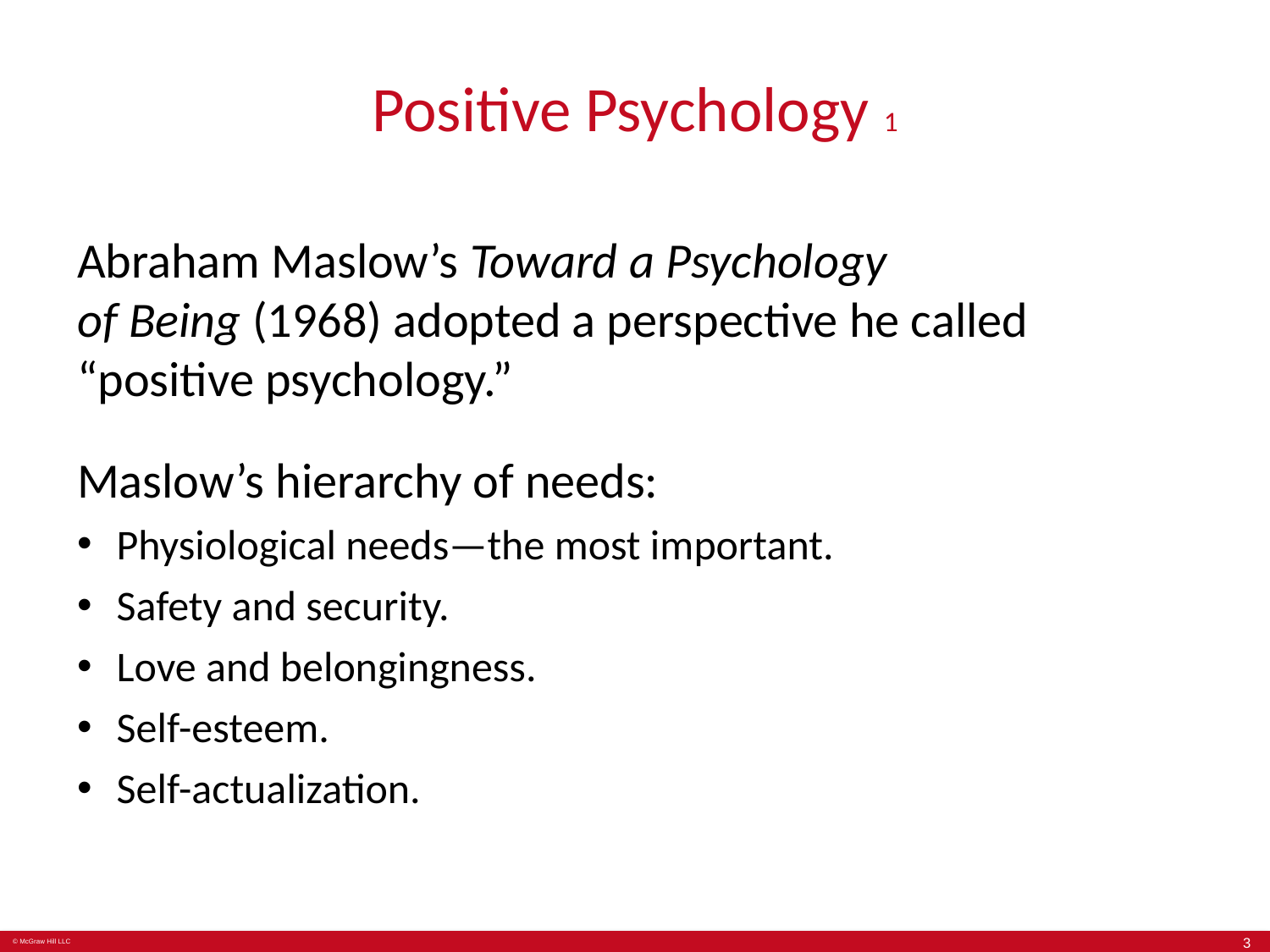

# Positive Psychology 1
Abraham Maslow’s Toward a Psychology
of Being (1968) adopted a perspective he called “positive psychology.”
Maslow’s hierarchy of needs:
Physiological needs—the most important.
Safety and security.
Love and belongingness.
Self-esteem.
Self-actualization.
3